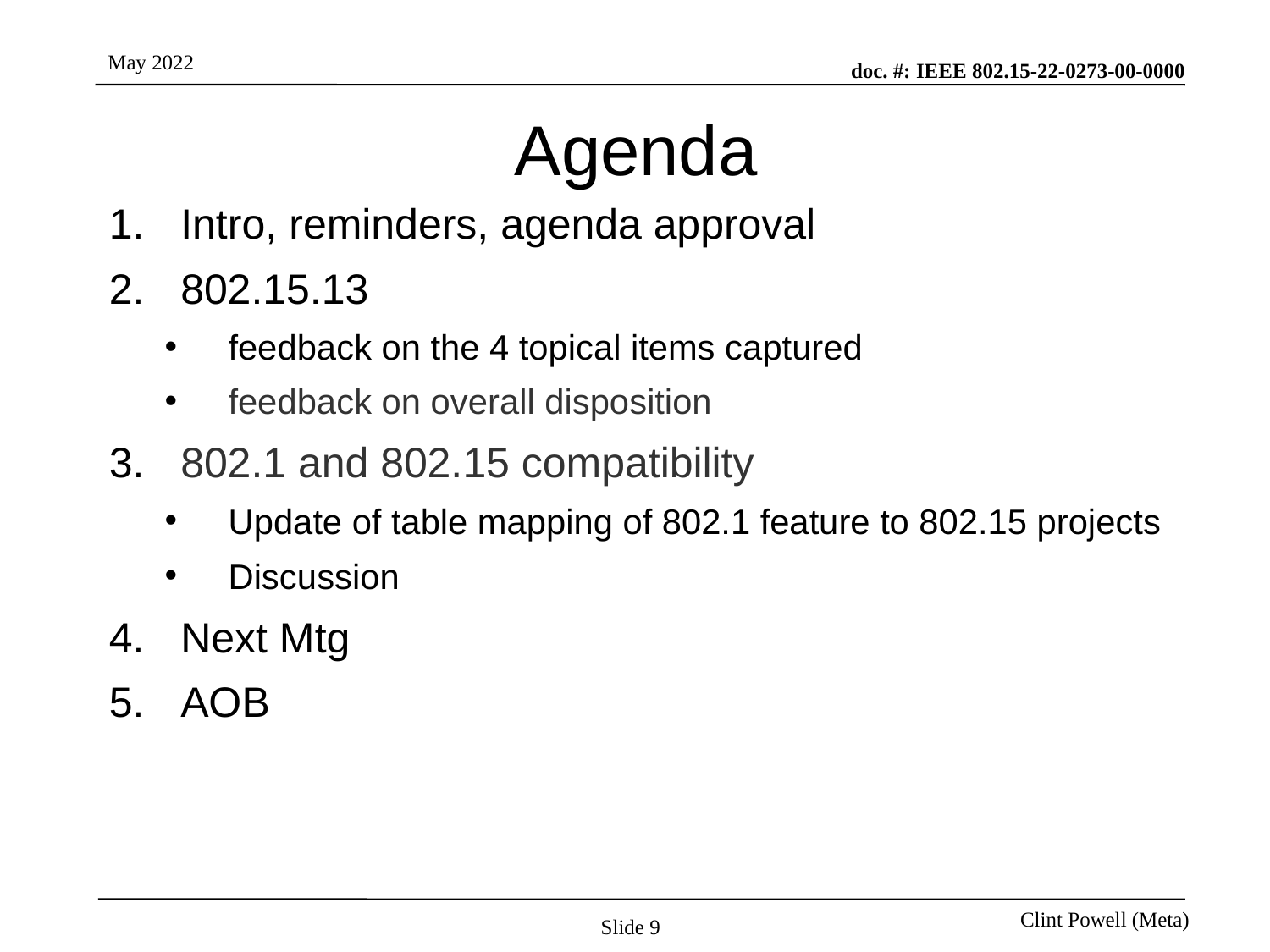

# Agenda
Intro, reminders, agenda approval
802.15.13
feedback on the 4 topical items captured
feedback on overall disposition
802.1 and 802.15 compatibility
Update of table mapping of 802.1 feature to 802.15 projects
Discussion
Next Mtg
AOB
Slide 9